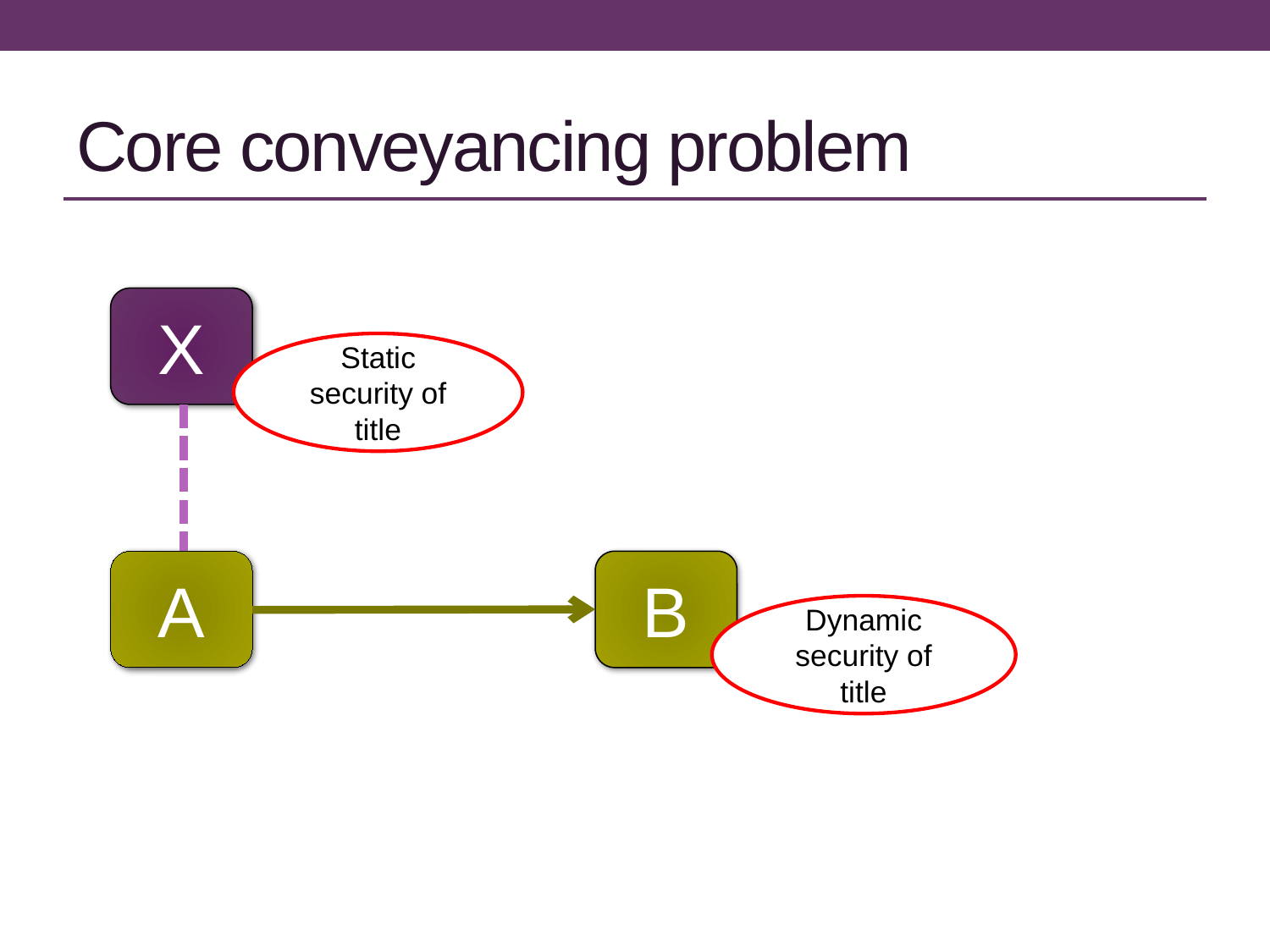

# Core conveyancing problem
X
Static security of title
A
B
Dynamic security of title